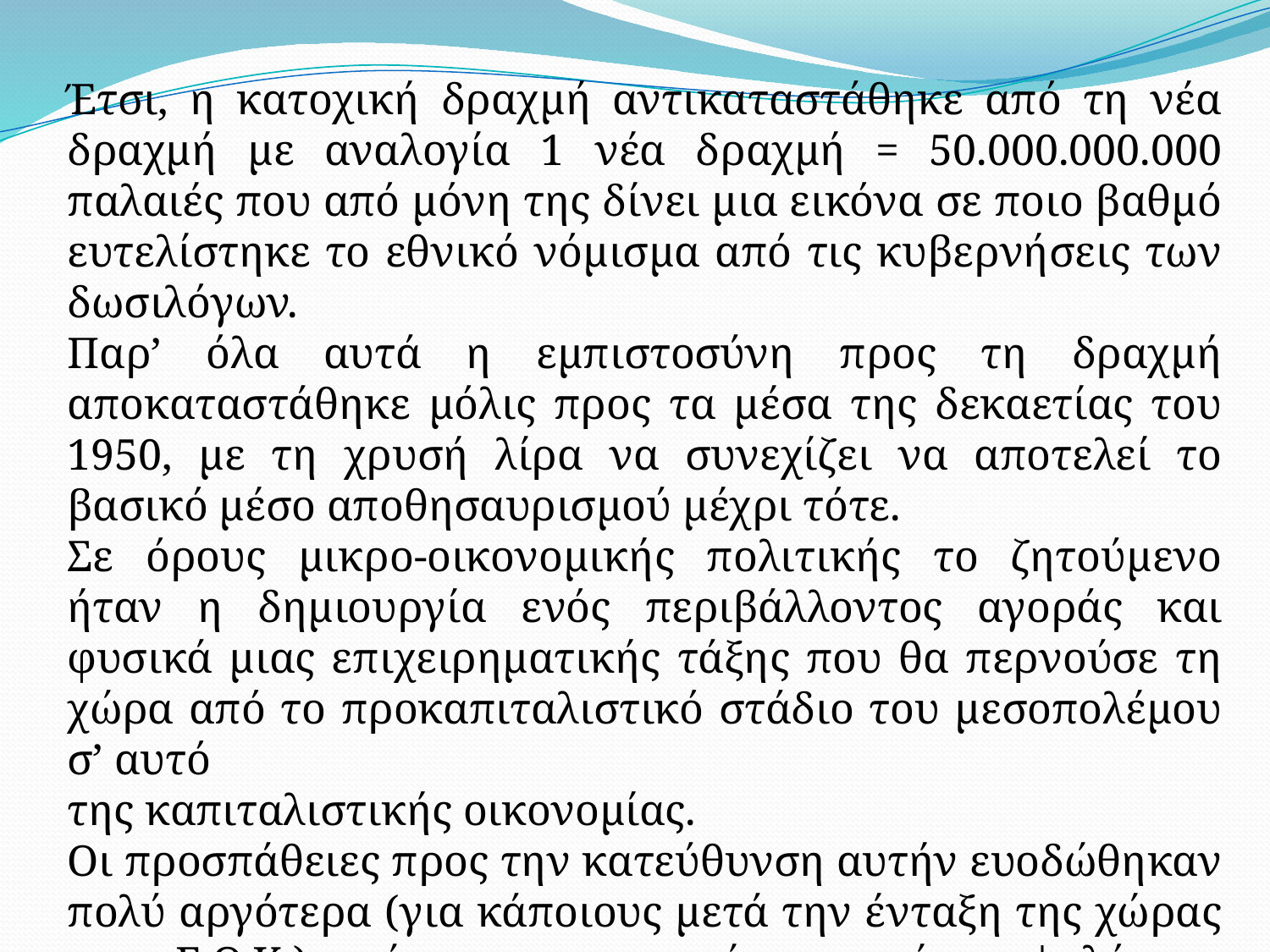

Έτσι, η κατοχική δραχμή αντικαταστάθηκε από τη νέα δραχμή με αναλογία 1 νέα δραχμή = 50.000.000.000 παλαιές που από μόνη της δίνει μια εικόνα σε ποιο βαθμό ευτελίστηκε το εθνικό νόμισμα από τις κυβερνήσεις των δωσιλόγων.
Παρ’ όλα αυτά η εμπιστοσύνη προς τη δραχμή αποκαταστάθηκε μόλις προς τα μέσα της δεκαετίας του 1950, με τη χρυσή λίρα να συνεχίζει να αποτελεί το βασικό μέσο αποθησαυρισμού μέχρι τότε.
Σε όρους μικρο-οικονομικής πολιτικής το ζητούμενο ήταν η δημιουργία ενός περιβάλλοντος αγοράς και φυσικά μιας επιχειρηματικής τάξης που θα περνούσε τη χώρα από το προκαπιταλιστικό στάδιο του μεσοπολέμου σ’ αυτό
της καπιταλιστικής οικονομίας.
Οι προσπάθειες προς την κατεύθυνση αυτήν ευοδώθηκαν πολύ αργότερα (για κάποιους μετά την ένταξη της χώρας στην Ε.Ο.Κ.), ενώ η παραοικονομία παραμένει υψηλότερη του ευρωπαϊκού μέσου όρου μέχρι και τις μέρες μας.